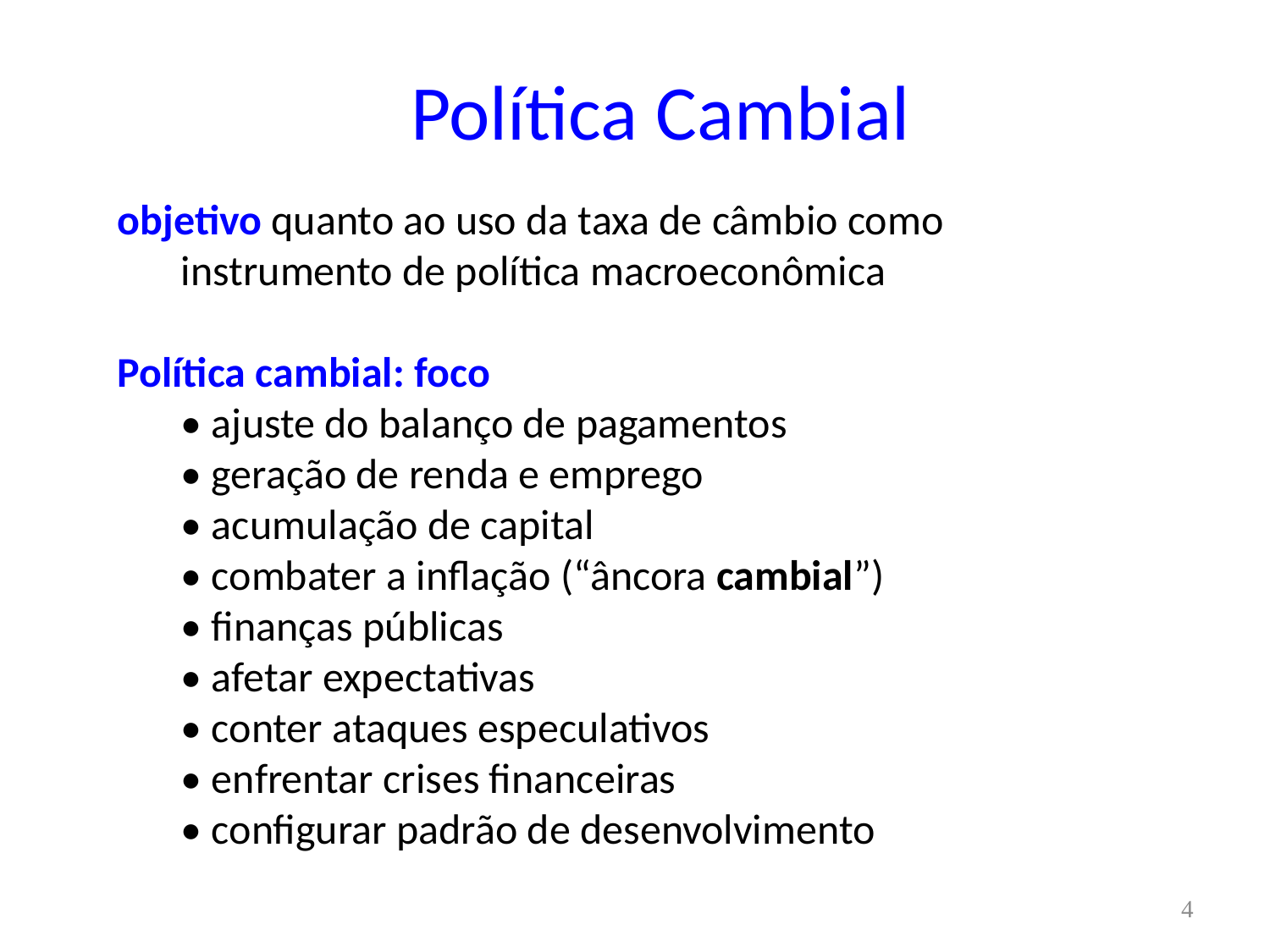

Política Cambial
objetivo quanto ao uso da taxa de câmbio como instrumento de política macroeconômica

Política cambial: foco
• ajuste do balanço de pagamentos
• geração de renda e emprego
• acumulação de capital
• combater a inflação (“âncora cambial”)
• finanças públicas
• afetar expectativas
• conter ataques especulativos
• enfrentar crises financeiras
• configurar padrão de desenvolvimento
4